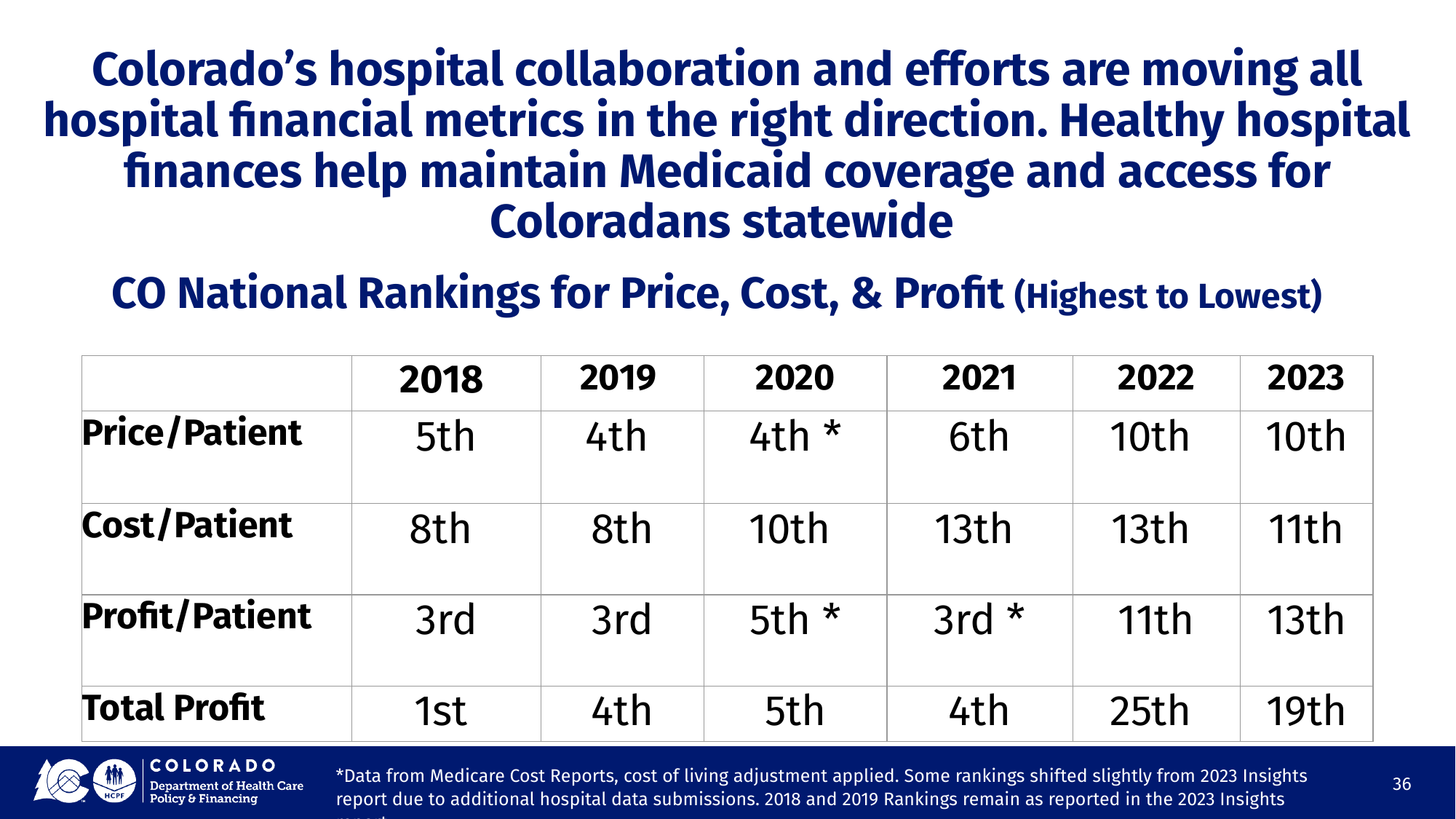

# Colorado’s hospital collaboration and efforts are moving all hospital financial metrics in the right direction. Healthy hospital finances help maintain Medicaid coverage and access for Coloradans statewide
CO National Rankings for Price, Cost, & Profit (Highest to Lowest)
|  | 2018 | 2019 | 2020 | 2021 | 2022 | 2023 |
| --- | --- | --- | --- | --- | --- | --- |
| Price/Patient | 5th | 4th | 4th \* | 6th | 10th | 10th |
| Cost/Patient | 8th | 8th | 10th | 13th | 13th | 11th |
| Profit/Patient | 3rd | 3rd | 5th \* | 3rd \* | 11th | 13th |
| Total Profit | 1st | 4th | 5th | 4th | 25th | 19th |
*Data from Medicare Cost Reports, cost of living adjustment applied. Some rankings shifted slightly from 2023 Insights report due to additional hospital data submissions. 2018 and 2019 Rankings remain as reported in the 2023 Insights report.

36